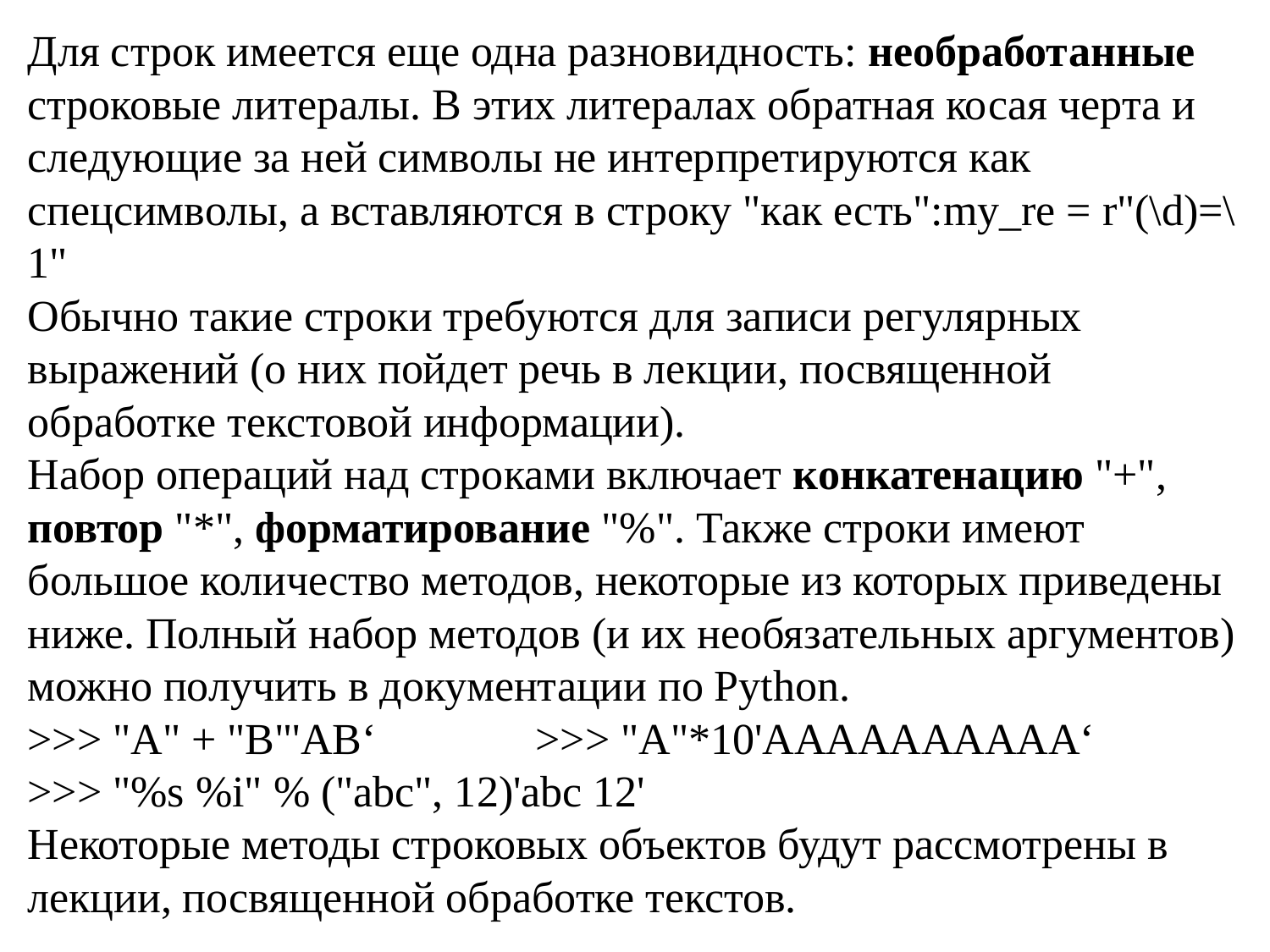

Для строк имеется еще одна разновидность: необработанные строковые литералы. В этих литералах обратная косая черта и следующие за ней символы не интерпретируются как спецсимволы, а вставляются в строку "как есть":my_re = r"(\d)=\1"
Обычно такие строки требуются для записи регулярных выражений (о них пойдет речь в лекции, посвященной обработке текстовой информации).
Набор операций над строками включает конкатенацию "+", повтор "*", форматирование "%". Также строки имеют большое количество методов, некоторые из которых приведены ниже. Полный набор методов (и их необязательных аргументов) можно получить в документации по Python.
>>> "A" + "B"'AB‘     	>>> "A"*10'AAAAAAAAAA‘
>>> "%s %i" % ("abc", 12)'abc 12'
Некоторые методы строковых объектов будут рассмотрены в лекции, посвященной обработке текстов.